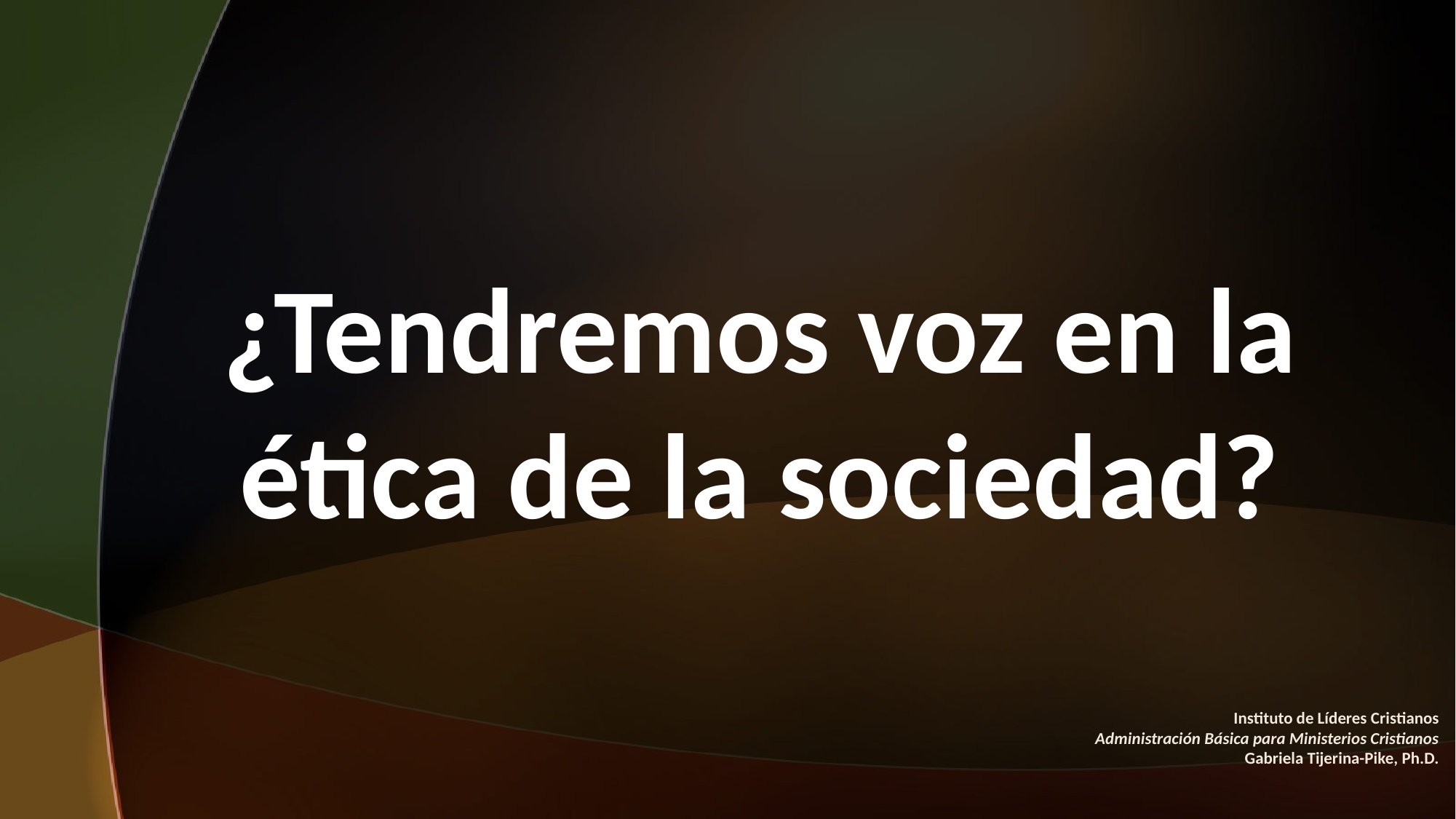

¿Tendremos voz en la ética de la sociedad?
Instituto de Líderes Cristianos
Administración Básica para Ministerios Cristianos
Gabriela Tijerina-Pike, Ph.D.